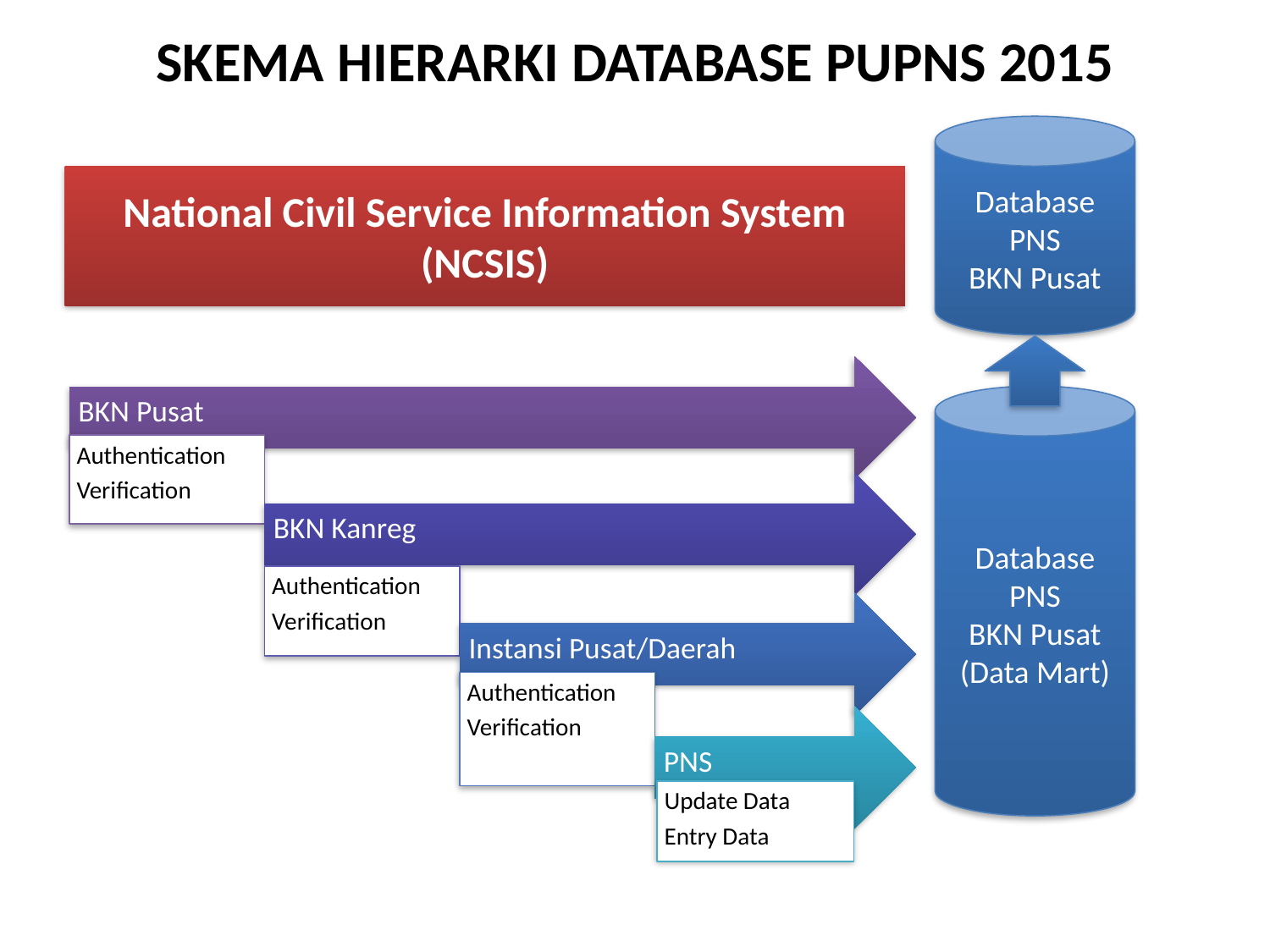

# SKEMA HIERARKI DATABASE PUPNS 2015
Database
PNS
BKN Pusat
National Civil Service Information System (NCSIS)

BKN Pusat
Authentication
Verification
BKN Kanreg
Authentication
Verification
Instansi Pusat/Daerah
Authentication
Verification
PNS
Update Data
Entry Data
Database
PNS
BKN Pusat
(Data Mart)